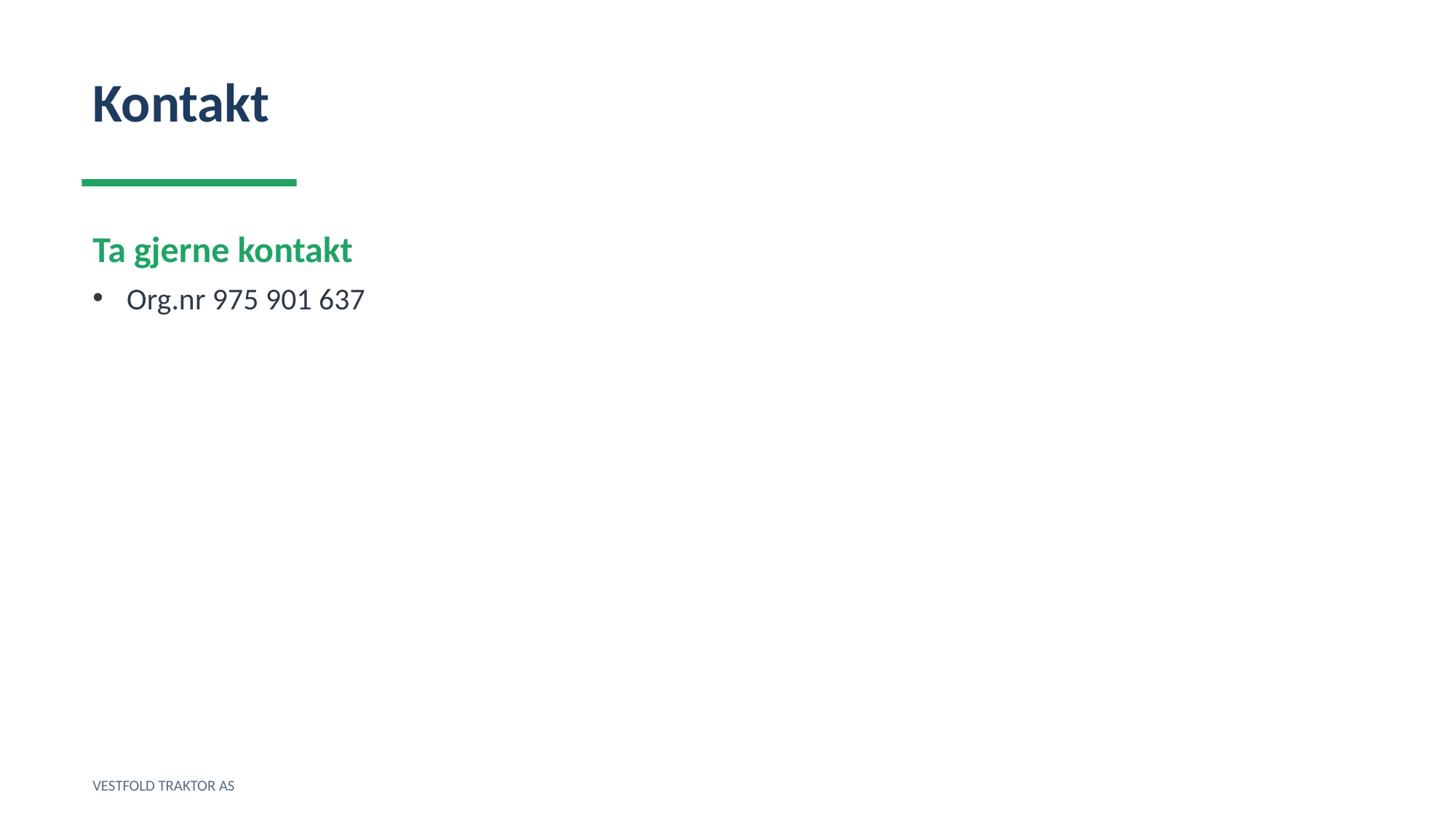

Kontakt

Ta gjerne kontakt
Org.nr 975 901 637
VESTFOLD TRAKTOR AS